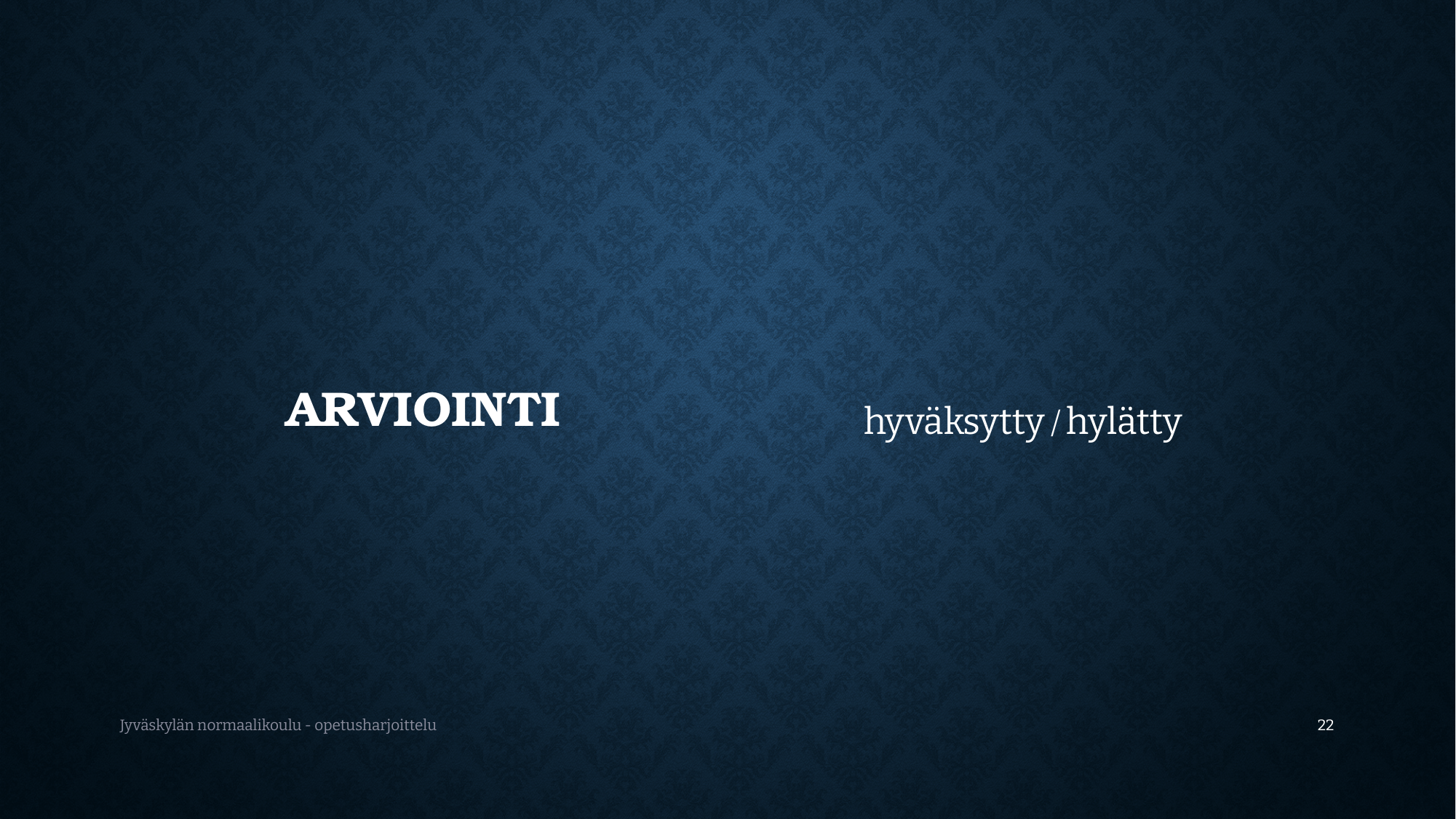

hyväksytty / hylätty

# ARVIOINTI
Jyväskylän normaalikoulu - opetusharjoittelu
22